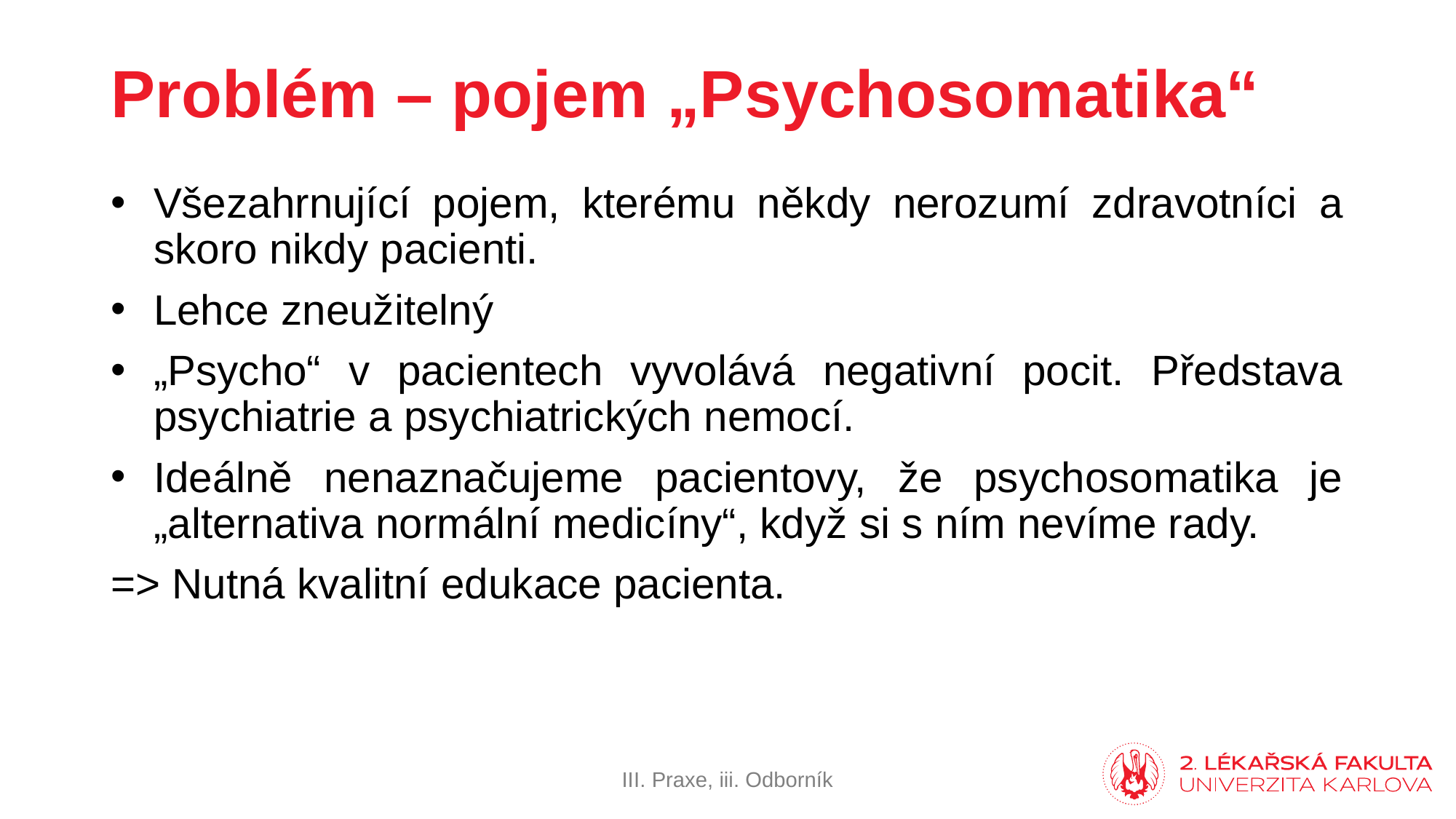

# Problém – pojem „Psychosomatika“
Všezahrnující pojem, kterému někdy nerozumí zdravotníci a skoro nikdy pacienti.
Lehce zneužitelný
„Psycho“ v pacientech vyvolává negativní pocit. Představa psychiatrie a psychiatrických nemocí.
Ideálně nenaznačujeme pacientovy, že psychosomatika je „alternativa normální medicíny“, když si s ním nevíme rady.
=> Nutná kvalitní edukace pacienta.
III. Praxe, iii. Odborník